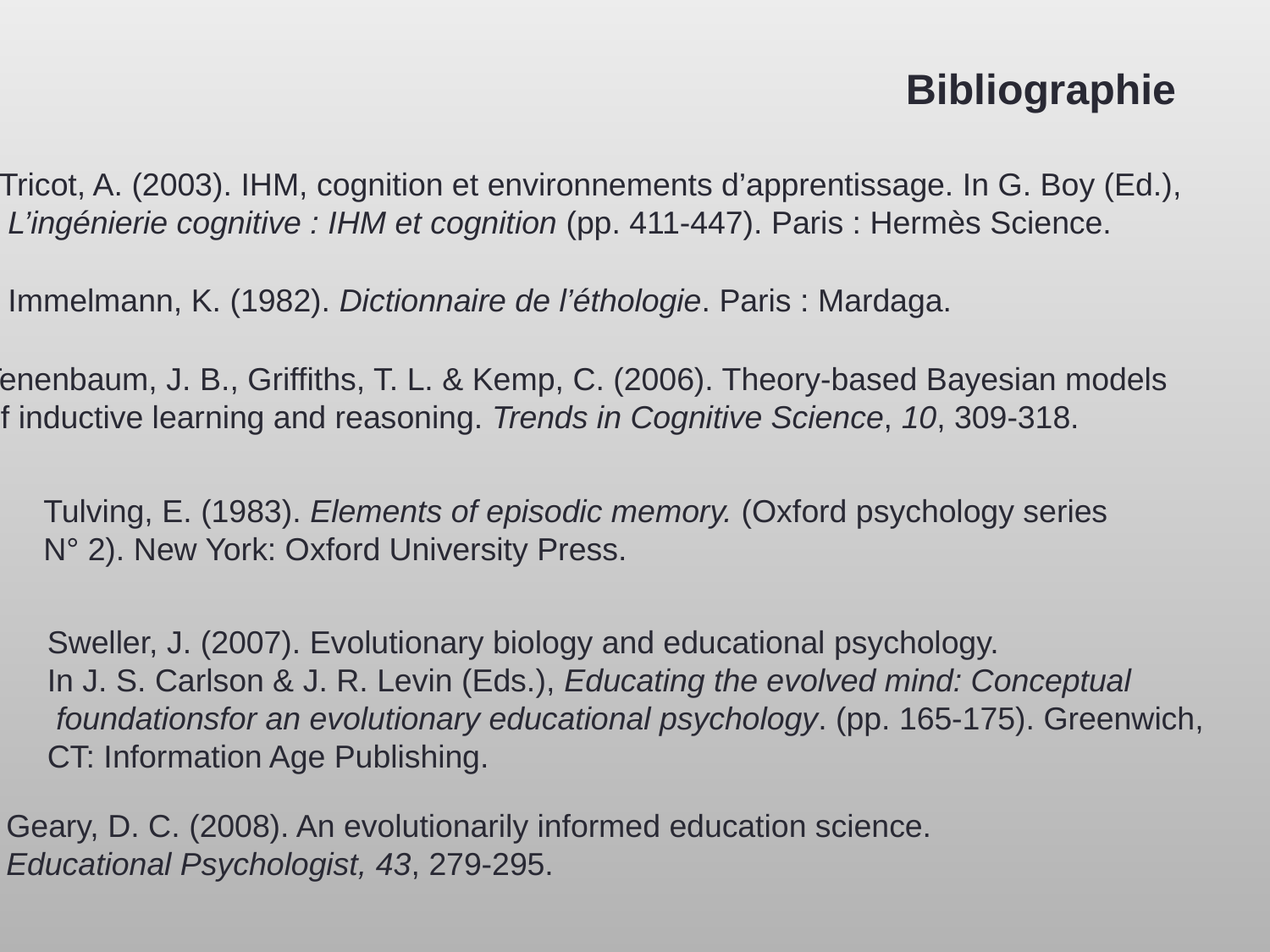

Bibliographie
Tricot, A. (2003). IHM, cognition et environnements d’apprentissage. In G. Boy (Ed.),
 L’ingénierie cognitive : IHM et cognition (pp. 411-447). Paris : Hermès Science.
Immelmann, K. (1982). Dictionnaire de l’éthologie. Paris : Mardaga.
Tenenbaum, J. B., Griffiths, T. L. & Kemp, C. (2006). Theory-based Bayesian models
of inductive learning and reasoning. Trends in Cognitive Science, 10, 309-318.
Tulving, E. (1983). Elements of episodic memory. (Oxford psychology series N° 2). New York: Oxford University Press.
Sweller, J. (2007). Evolutionary biology and educational psychology.
In J. S. Carlson & J. R. Levin (Eds.), Educating the evolved mind: Conceptual
 foundationsfor an evolutionary educational psychology. (pp. 165-175). Greenwich,
CT: Information Age Publishing.

Geary, D. C. (2008). An evolutionarily informed education science.
Educational Psychologist, 43, 279-295.